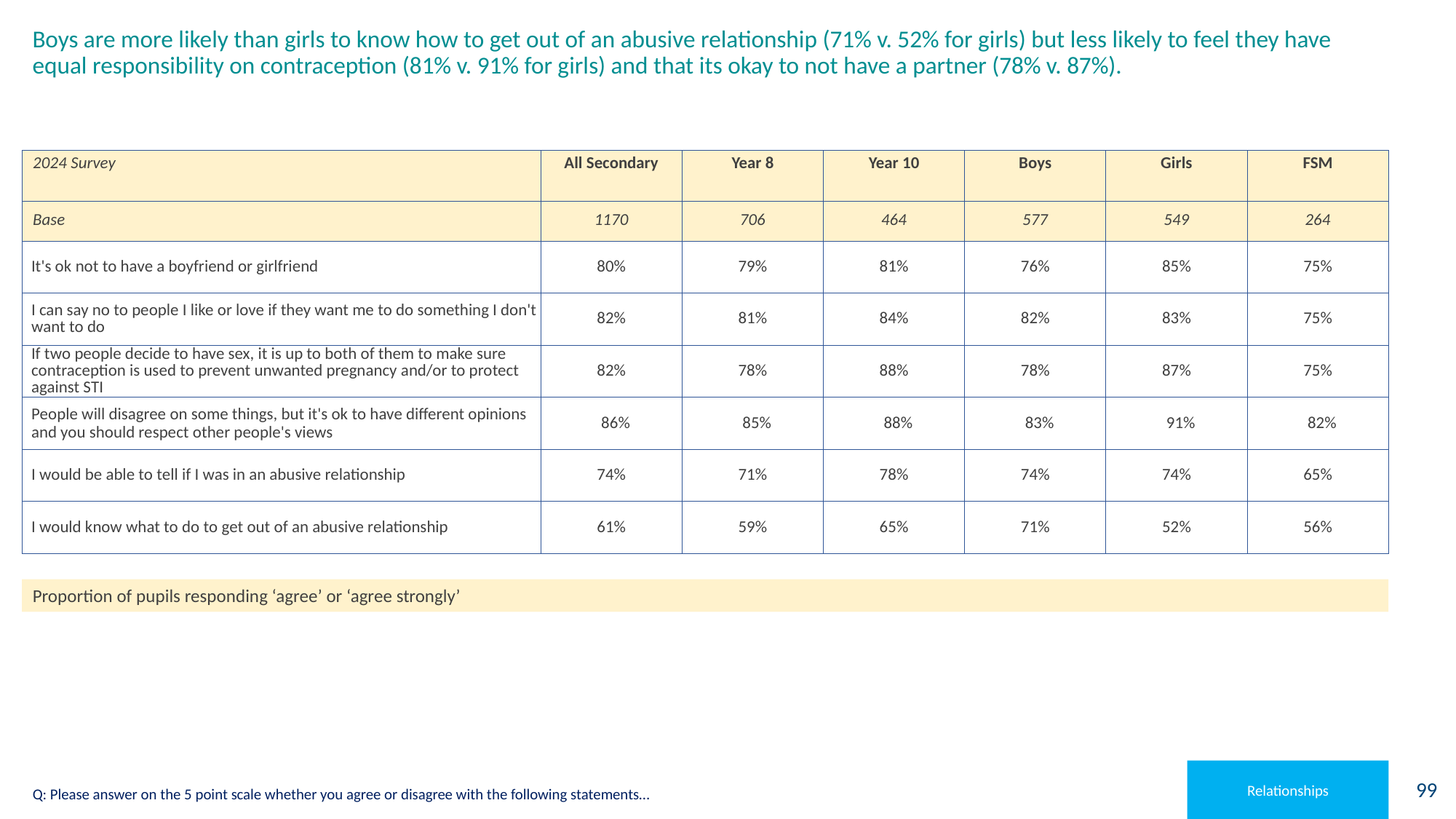

# Boys are more likely than girls to know how to get out of an abusive relationship (71% v. 52% for girls) but less likely to feel they have equal responsibility on contraception (81% v. 91% for girls) and that its okay to not have a partner (78% v. 87%).
| 2024 Survey | All Secondary | Year 8 | Year 10 | Boys | Girls | FSM |
| --- | --- | --- | --- | --- | --- | --- |
| Base | 1170 | 706 | 464 | 577 | 549 | 264 |
| It's ok not to have a boyfriend or girlfriend | 80% | 79% | 81% | 76% | 85% | 75% |
| I can say no to people I like or love if they want me to do something I don't want to do | 82% | 81% | 84% | 82% | 83% | 75% |
| If two people decide to have sex, it is up to both of them to make sure contraception is used to prevent unwanted pregnancy and/or to protect against STI | 82% | 78% | 88% | 78% | 87% | 75% |
| People will disagree on some things, but it's ok to have different opinions and you should respect other people's views | 86% | 85% | 88% | 83% | 91% | 82% |
| I would be able to tell if I was in an abusive relationship | 74% | 71% | 78% | 74% | 74% | 65% |
| I would know what to do to get out of an abusive relationship | 61% | 59% | 65% | 71% | 52% | 56% |
Proportion of pupils responding ‘agree’ or ‘agree strongly’
Relationships
Q: Please answer on the 5 point scale whether you agree or disagree with the following statements…